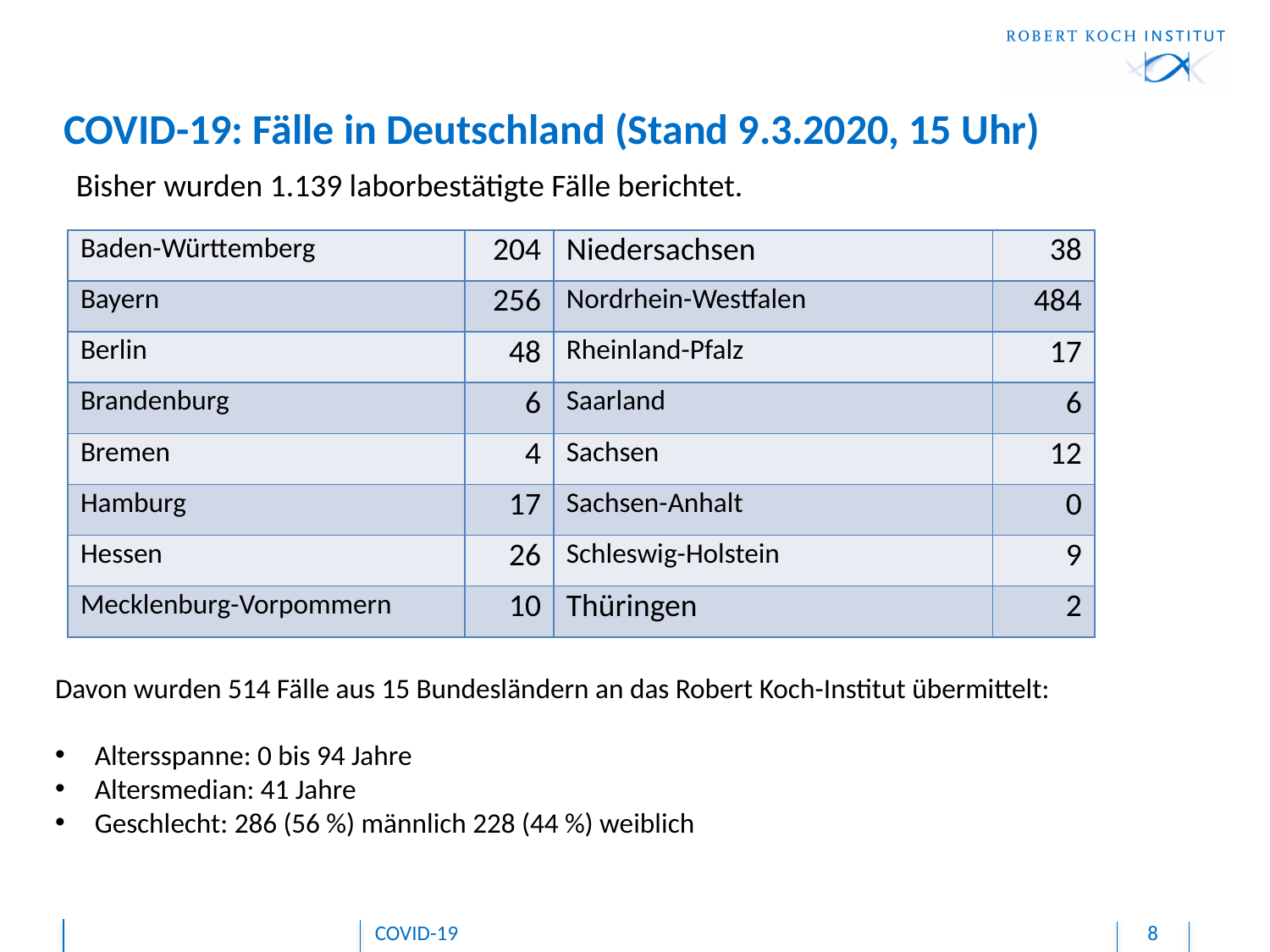

COVID-19: Fälle in Deutschland (Stand 9.3.2020, 15 Uhr)

Bisher wurden 1.139 laborbestätigte Fälle berichtet.
| Baden-Württemberg | 204 | Niedersachsen | 38 |
| --- | --- | --- | --- |
| Bayern | 256 | Nordrhein-Westfalen | 484 |
| Berlin | 48 | Rheinland-Pfalz | 17 |
| Brandenburg | 6 | Saarland | 6 |
| Bremen | 4 | Sachsen | 12 |
| Hamburg | 17 | Sachsen-Anhalt | 0 |
| Hessen | 26 | Schleswig-Holstein | 9 |
| Mecklenburg-Vorpommern | 10 | Thüringen | 2 |
Davon wurden 514 Fälle aus 15 Bundesländern an das Robert Koch-Institut übermittelt:

Altersspanne: 0 bis 94 Jahre
Altersmedian: 41 Jahre
Geschlecht: 286 (56 %) männlich 228 (44 %) weiblich

COVID-19
8